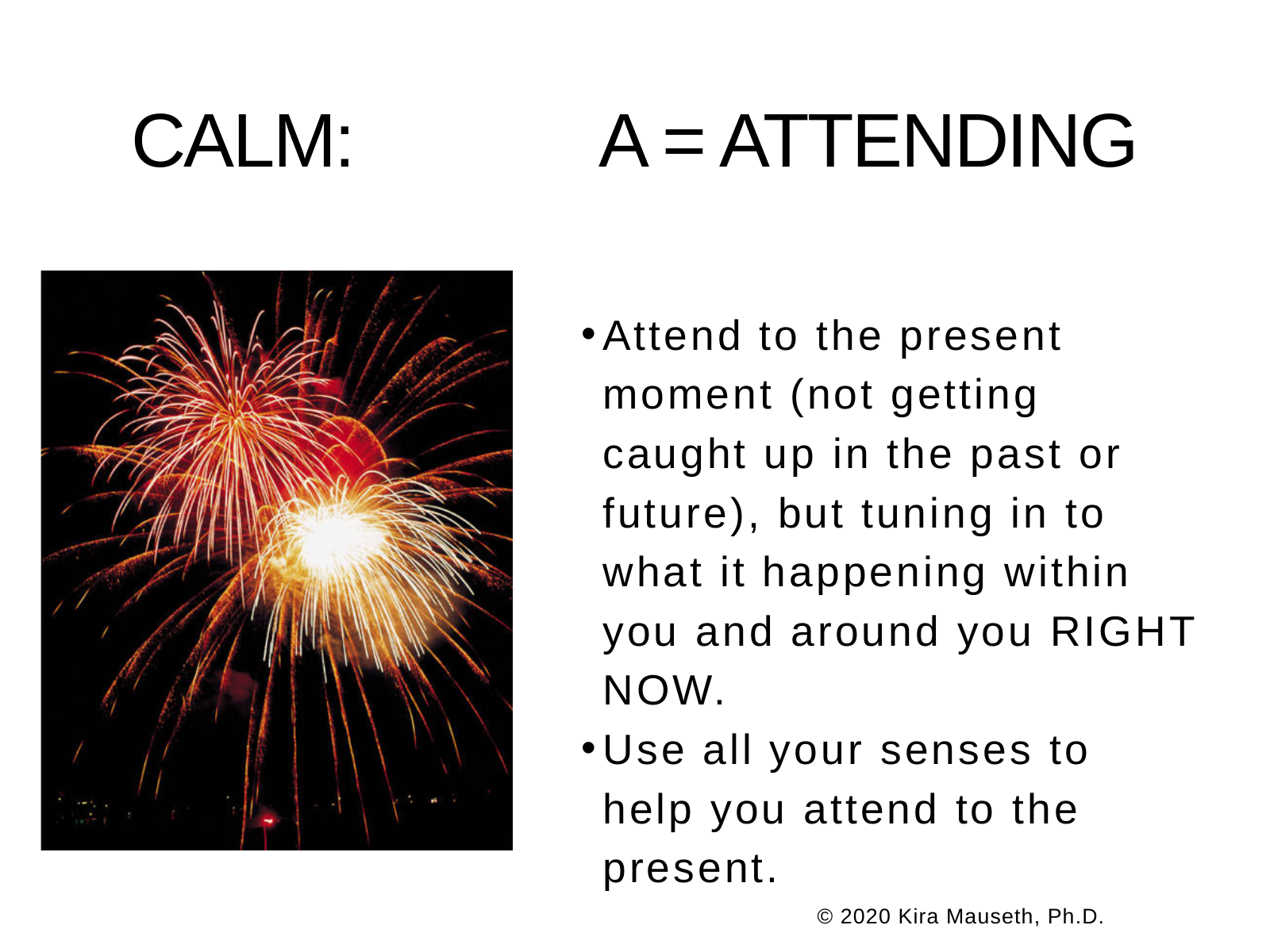

CALM:             A = ATTENDING

Attend to the present moment (not getting caught up in the past or future), but tuning in to what it happening within you and around you RIGHT NOW.
Use all your senses to help you attend to the present.

© 2020 Kira Mauseth, Ph.D.